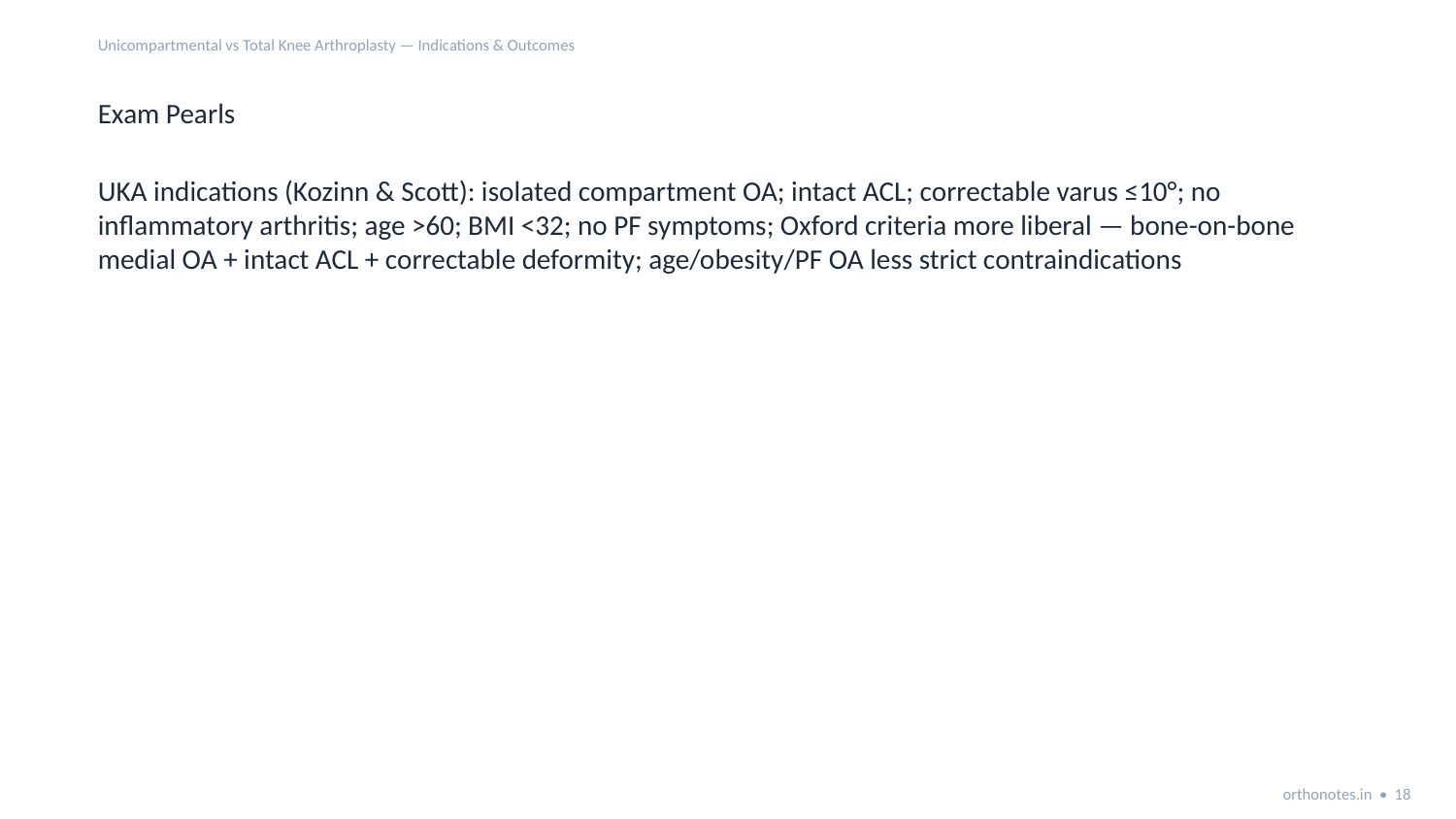

Unicompartmental vs Total Knee Arthroplasty — Indications & Outcomes
Exam Pearls
UKA indications (Kozinn & Scott): isolated compartment OA; intact ACL; correctable varus ≤10°; no inflammatory arthritis; age >60; BMI <32; no PF symptoms; Oxford criteria more liberal — bone-on-bone medial OA + intact ACL + correctable deformity; age/obesity/PF OA less strict contraindications
orthonotes.in  •  18